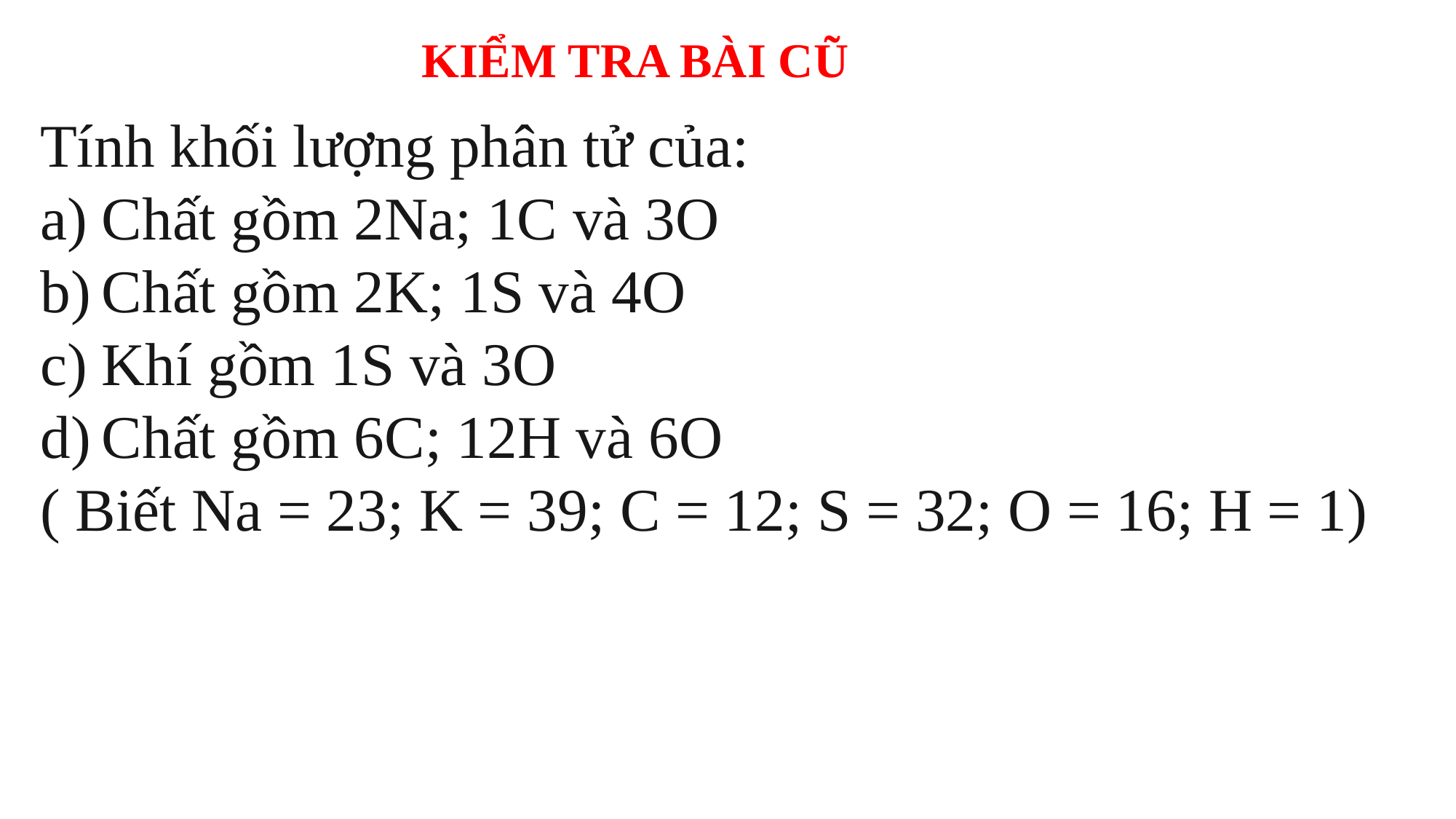

KIỂM TRA BÀI CŨ
Tính khối lượng phân tử của:
Chất gồm 2Na; 1C và 3O
Chất gồm 2K; 1S và 4O
Khí gồm 1S và 3O
Chất gồm 6C; 12H và 6O
( Biết Na = 23; K = 39; C = 12; S = 32; O = 16; H = 1)